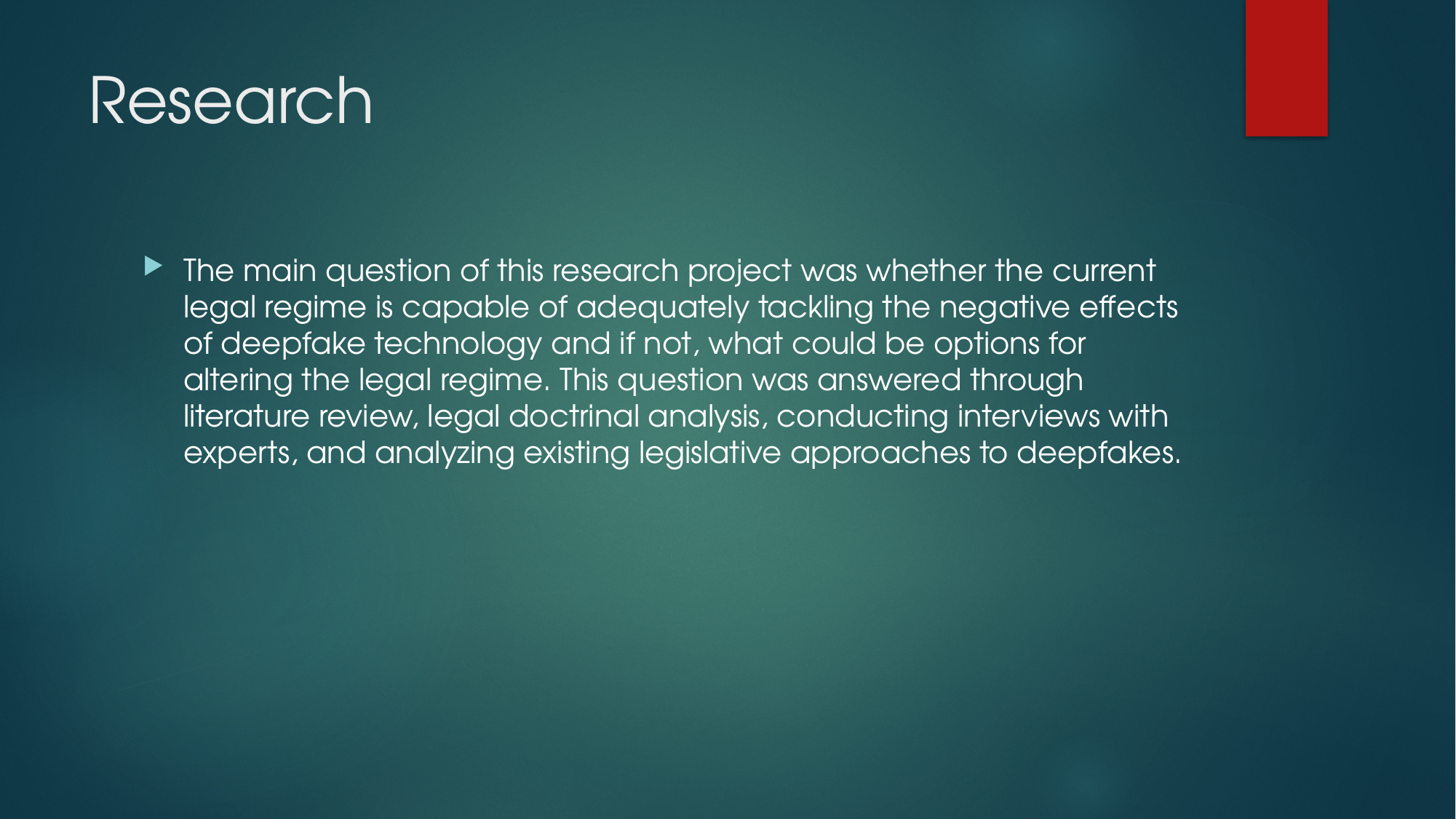

# Research
The main question of this research project was whether the current legal regime is capable of adequately tackling the negative effects of deepfake technology and if not, what could be options for altering the legal regime. This question was answered through literature review, legal doctrinal analysis, conducting interviews with experts, and analyzing existing legislative approaches to deepfakes.